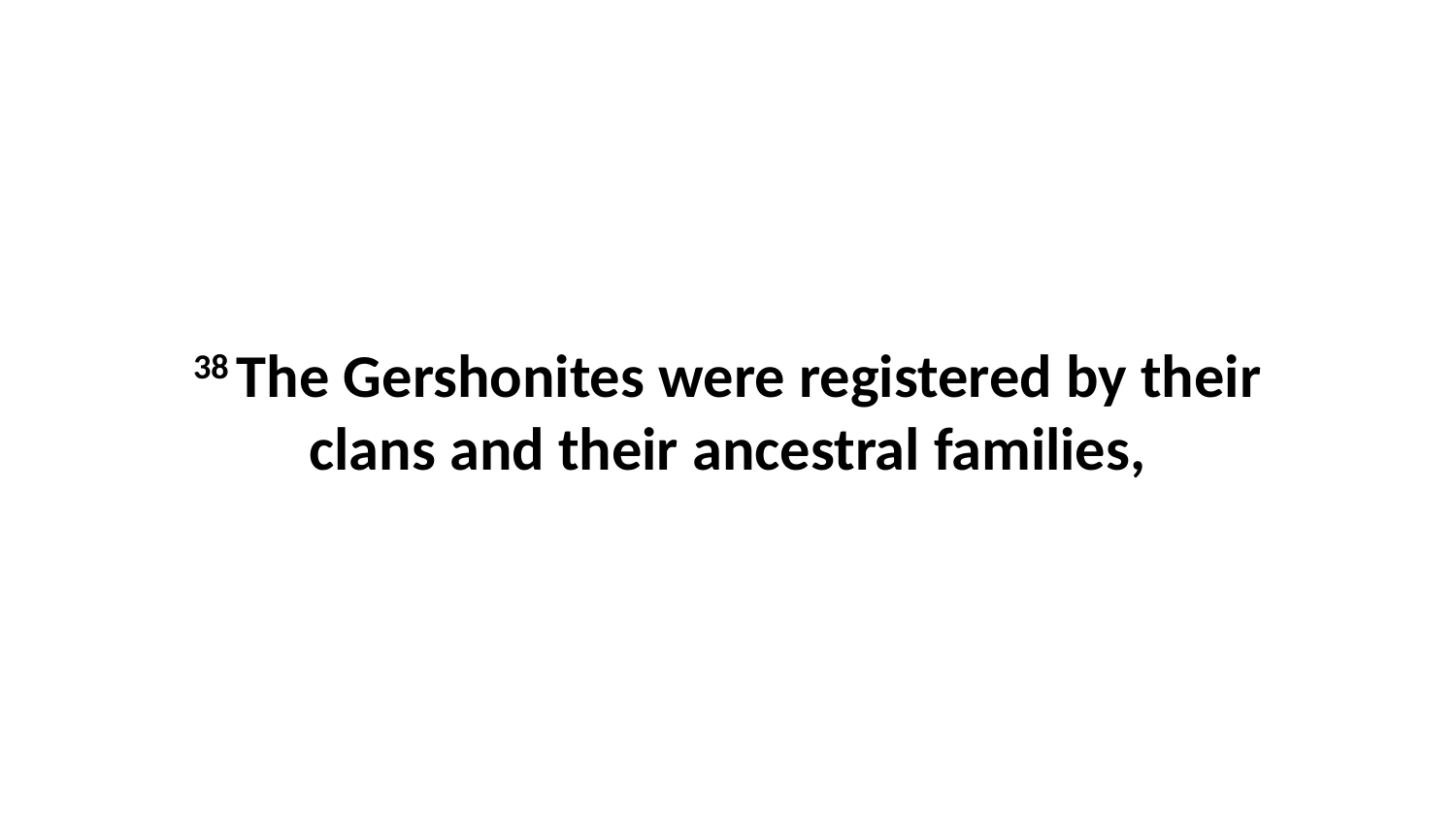

38 The Gershonites were registered by their clans and their ancestral families,